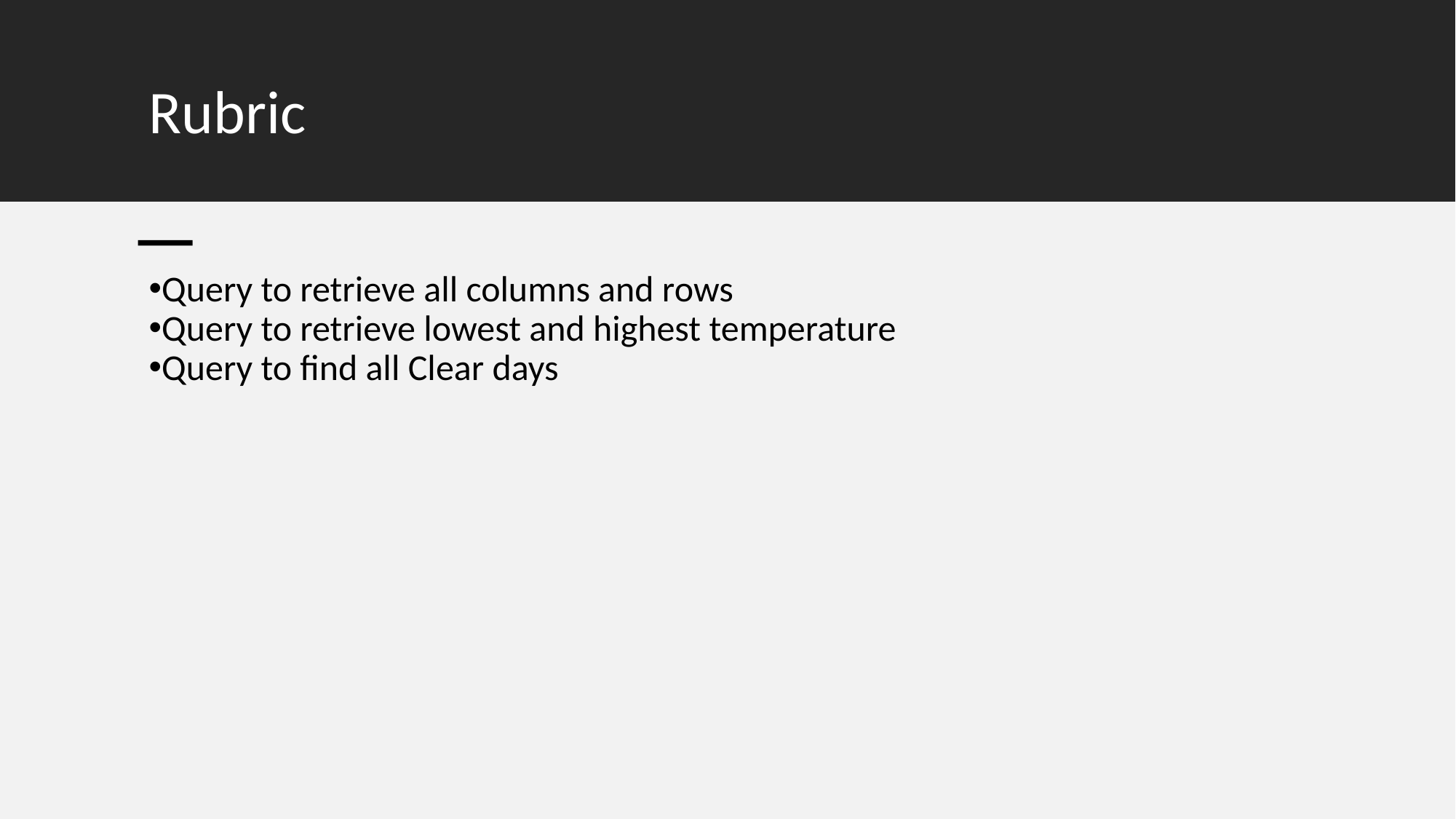

# Rubric

Query to retrieve all columns and rows
Query to retrieve lowest and highest temperature
Query to find all Clear days